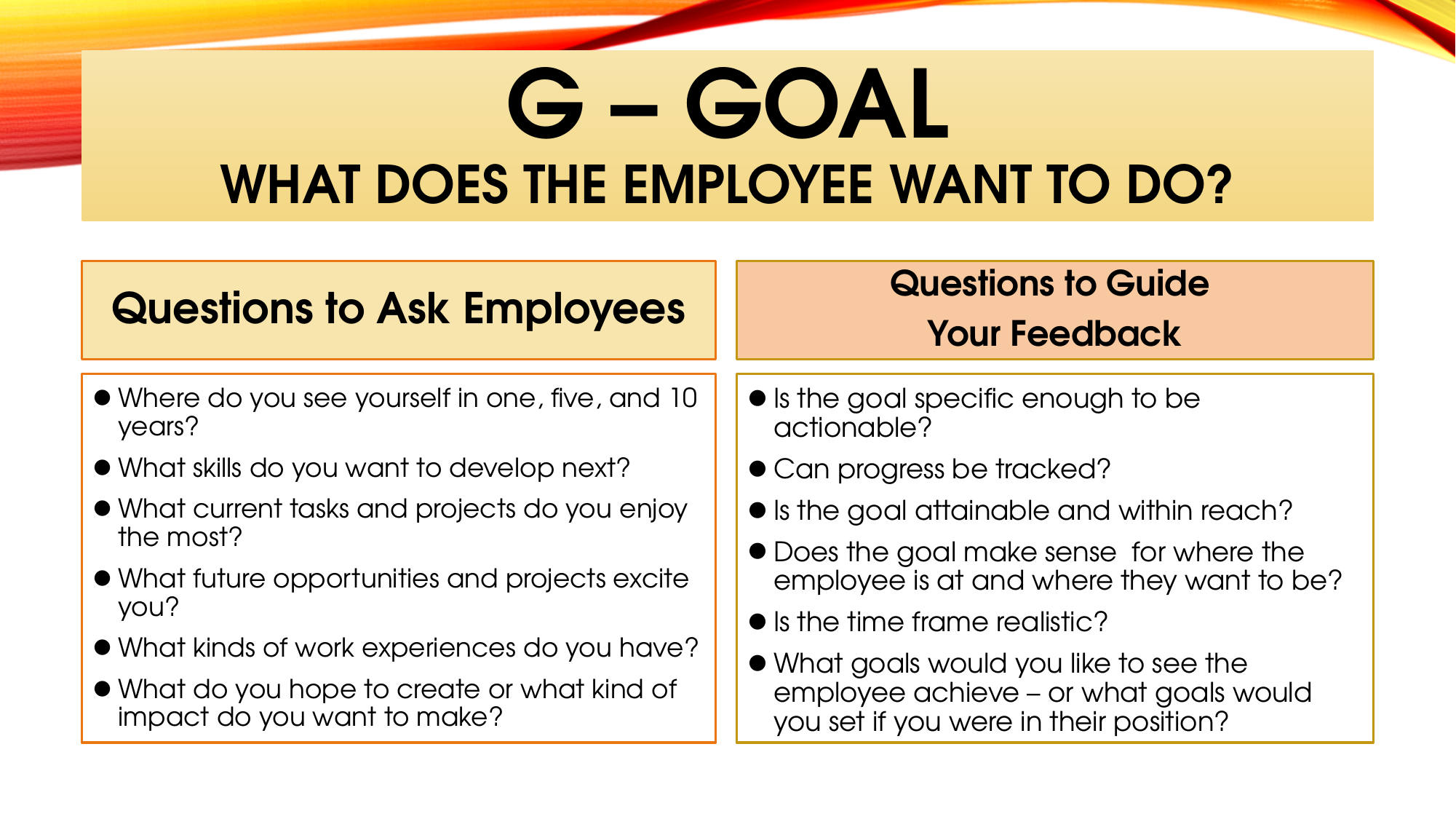

# G – Goal What does the employee want to do?
Questions to Ask Employees
Questions to Guide
Your Feedback
Where do you see yourself in one, five, and 10 years?
What skills do you want to develop next?
What current tasks and projects do you enjoy the most?
What future opportunities and projects excite you?
What kinds of work experiences do you have?
What do you hope to create or what kind of impact do you want to make?

Is the goal specific enough to be actionable?
Can progress be tracked?
Is the goal attainable and within reach?
Does the goal make sense  for where the employee is at and where they want to be?
Is the time frame realistic?
What goals would you like to see the employee achieve – or what goals would you set if you were in their position?